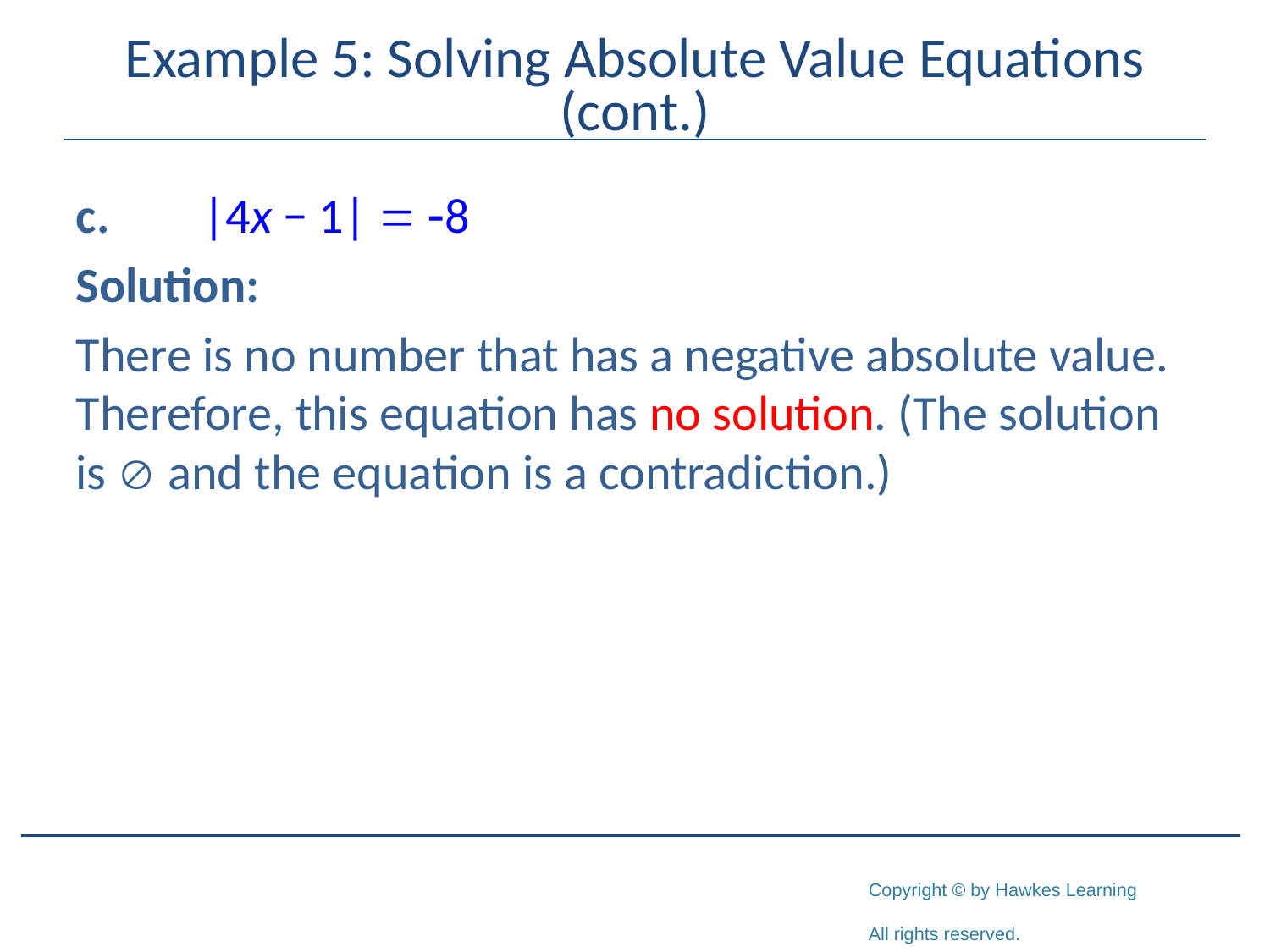

# Example 5: Solving Absolute Value Equations (cont.)
c.	|4x − 1| = −8
Solution:
There is no number that has a negative absolute value. Therefore, this equation has no solution. (The solution is ∅ and the equation is a contradiction.)